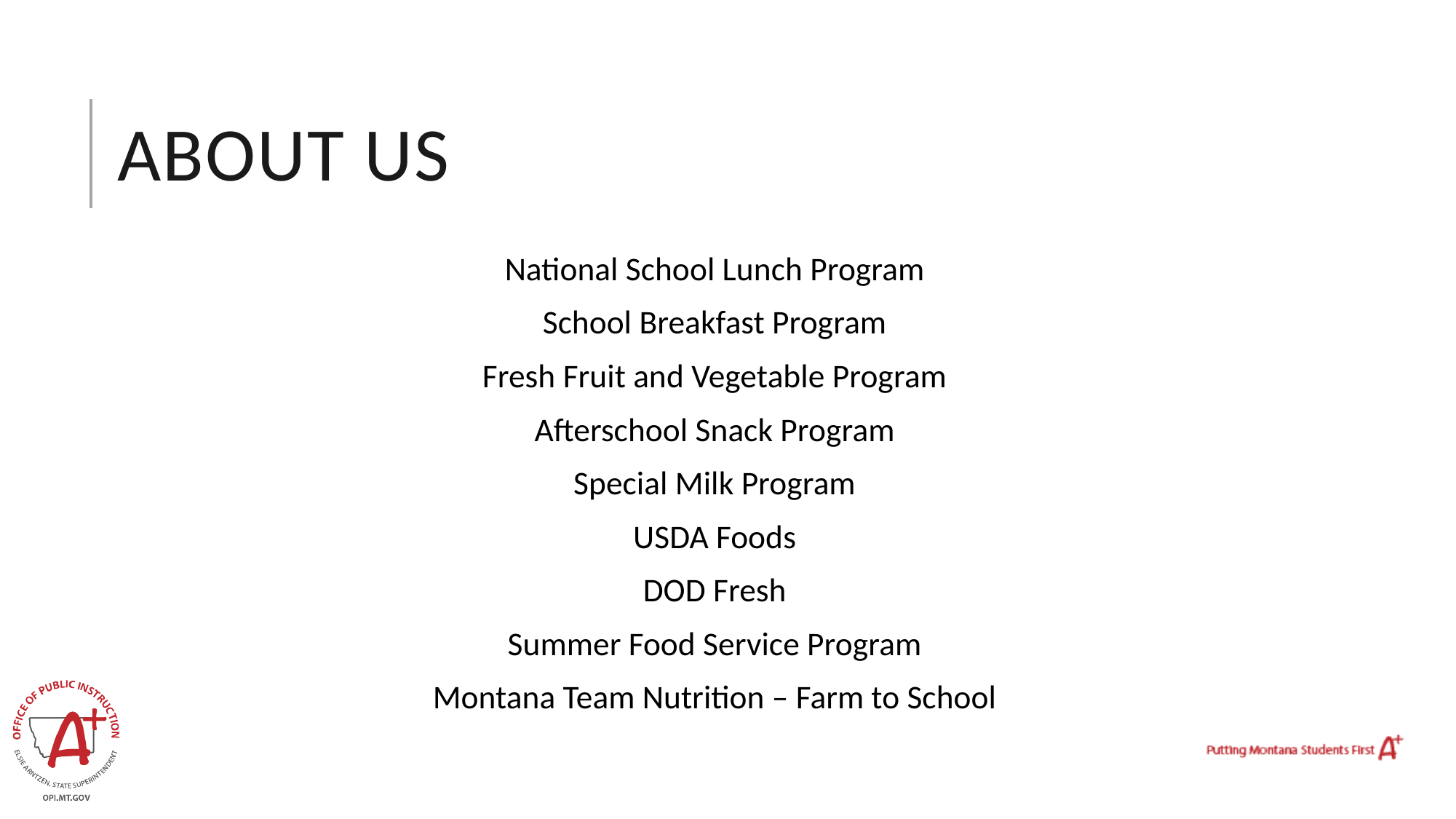

# About us
National School Lunch Program
School Breakfast Program
Fresh Fruit and Vegetable Program
Afterschool Snack Program
Special Milk Program
USDA Foods
DOD Fresh
Summer Food Service Program
Montana Team Nutrition – Farm to School